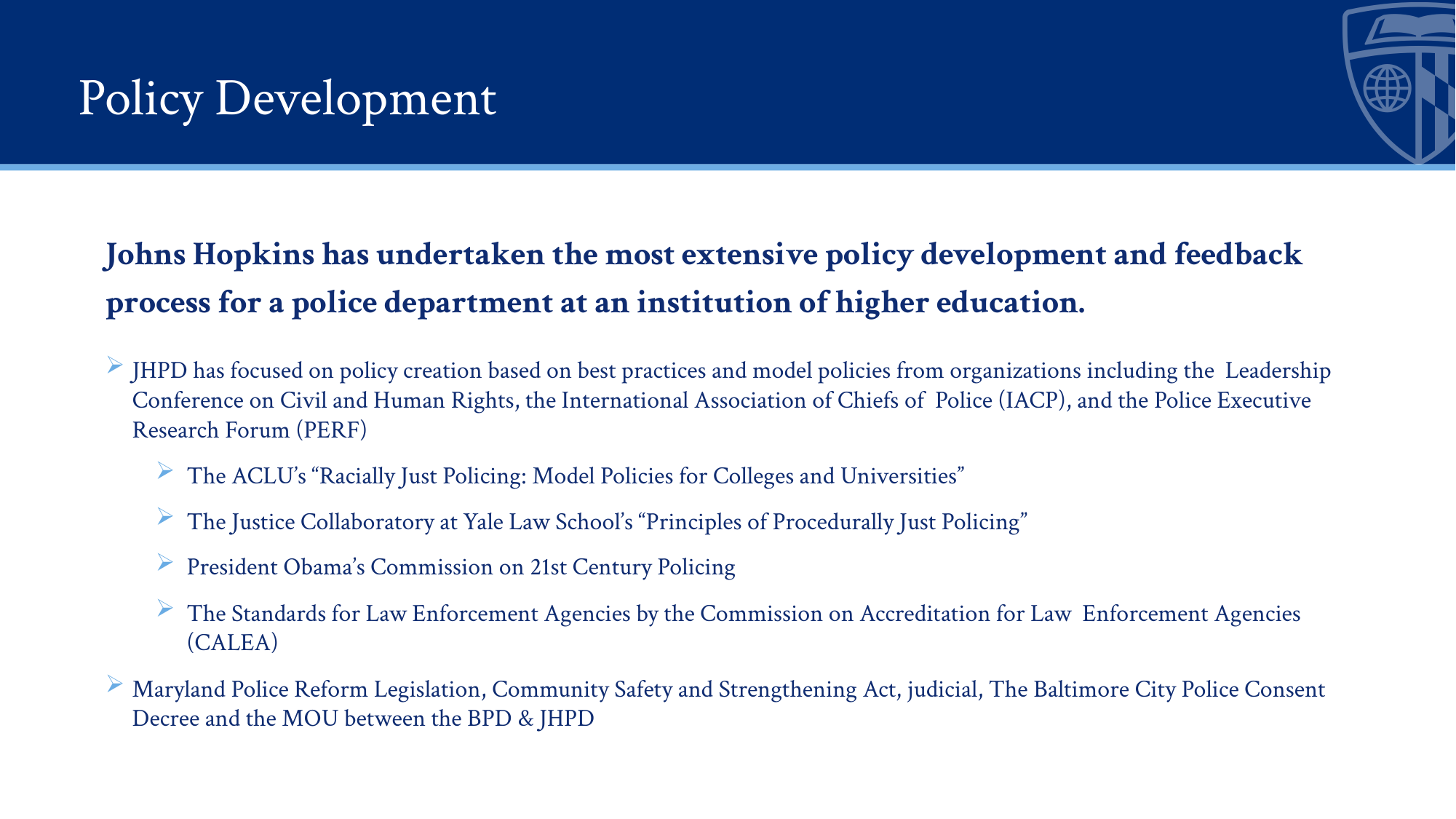

# Policy Development
Johns Hopkins has undertaken the most extensive policy development and feedback process for a police department at an institution of higher education.

JHPD has focused on policy creation based on best practices and model policies from organizations including the  Leadership Conference on Civil and Human Rights, the International Association of Chiefs of  Police (IACP), and the Police Executive Research Forum (PERF)
The ACLU’s “Racially Just Policing: Model Policies for Colleges and Universities”
The Justice Collaboratory at Yale Law School’s “Principles of Procedurally Just Policing”
President Obama’s Commission on 21st Century Policing
The Standards for Law Enforcement Agencies by the Commission on Accreditation for Law  Enforcement Agencies (CALEA)
Maryland Police Reform Legislation, Community Safety and Strengthening Act, judicial, The Baltimore City Police Consent Decree and the MOU between the BPD & JHPD